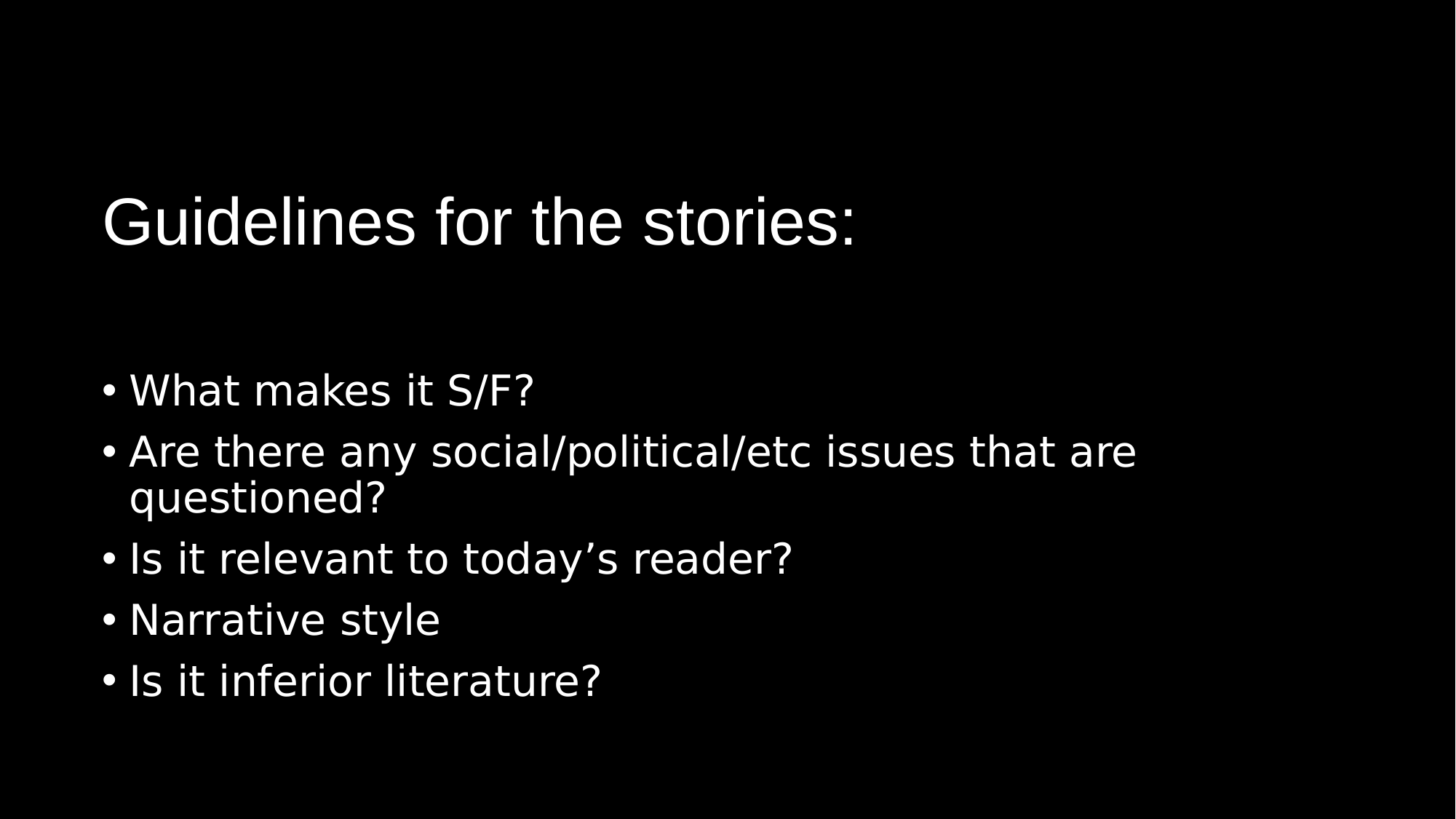

# Guidelines for the stories:
What makes it S/F?
Are there any social/political/etc issues that are questioned?
Is it relevant to today’s reader?
Narrative style
Is it inferior literature?